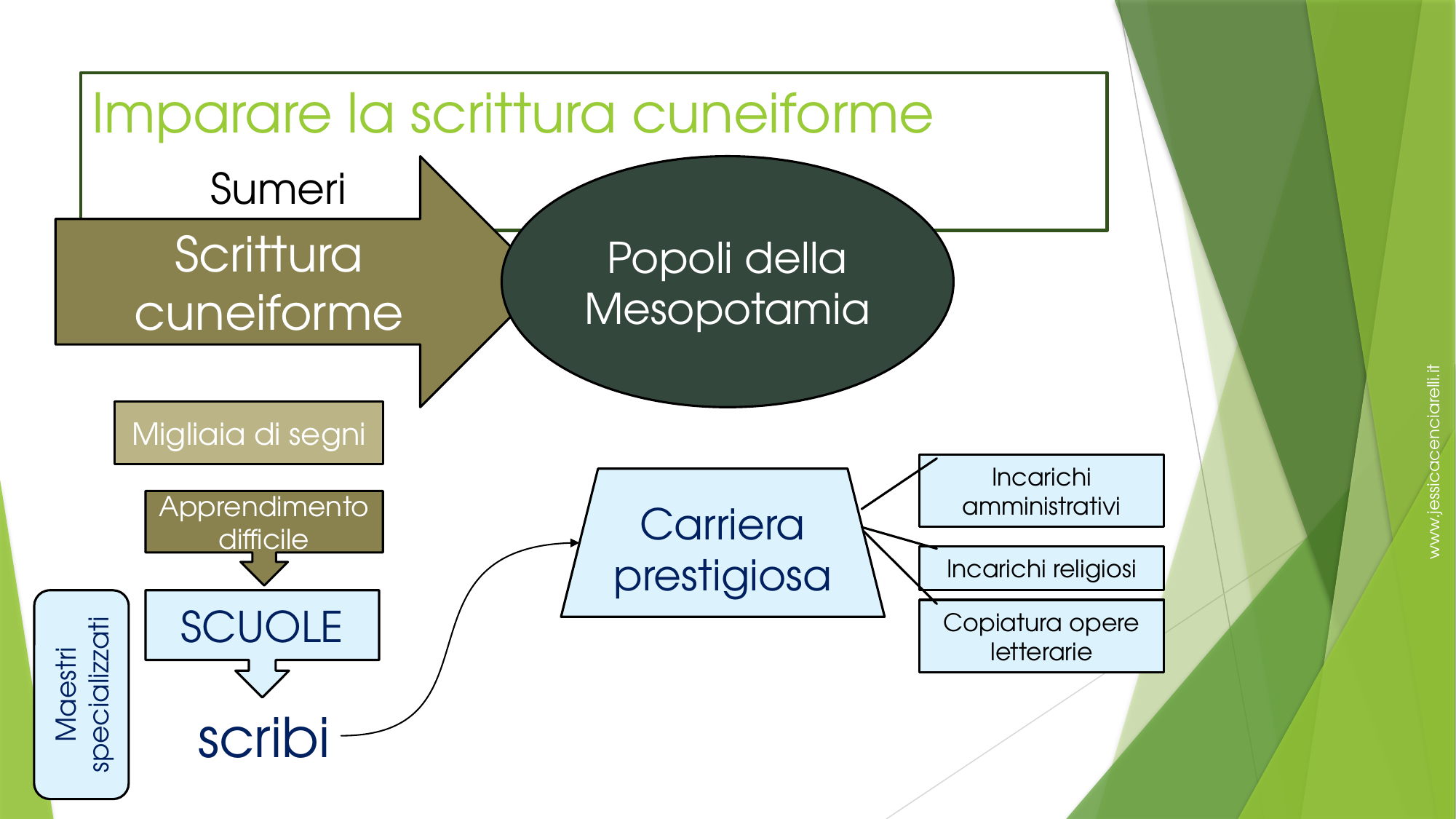

# Imparare la scrittura cuneiforme
Sumeri
Scrittura
cuneiforme
Popoli della Mesopotamia
Migliaia di segni
Incarichi amministrativi
Carriera prestigiosa
Apprendimento difficile
Incarichi religiosi
SCUOLE
Copiatura opere letterarie
Maestri specializzati
scribi